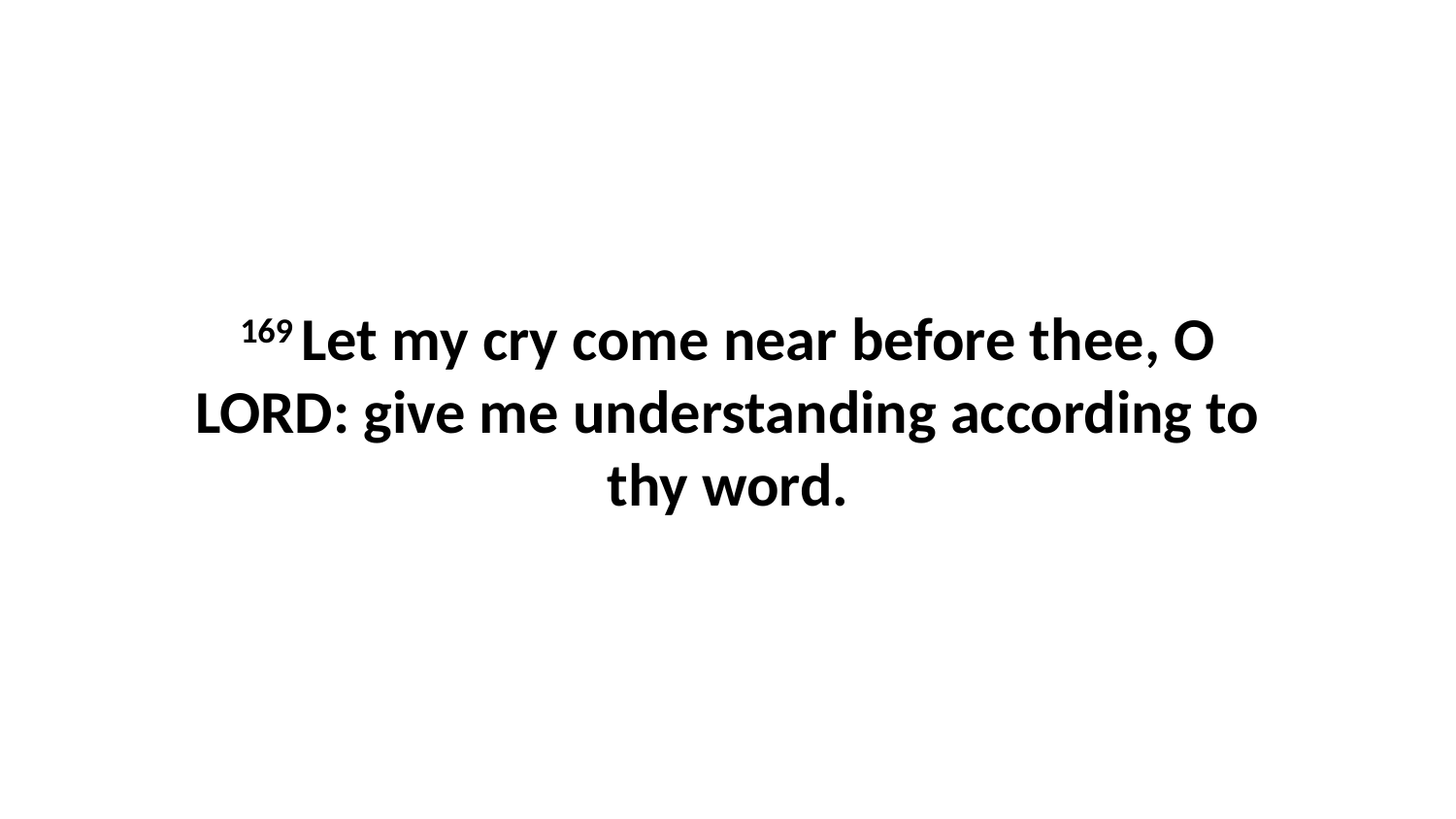

169 Let my cry come near before thee, O LORD: give me understanding according to thy word.